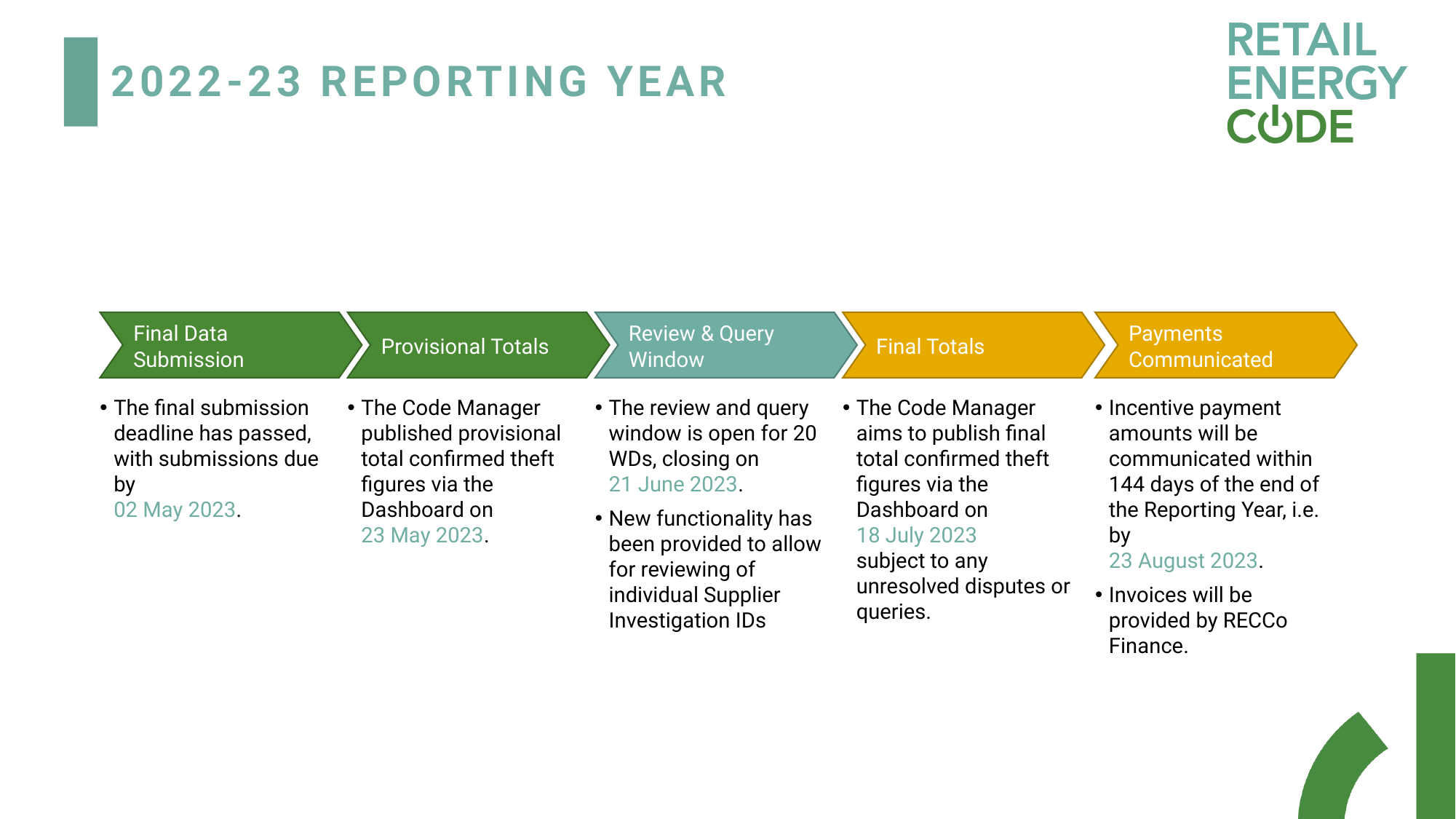

# 2022-23 Reporting Year
Final Data Submission
Provisional Totals
Review & Query Window
Final Totals
Payments Communicated
The final submission deadline has passed, with submissions due by
02 May 2023.
The Code Manager published provisional total confirmed theft figures via the Dashboard on
23 May 2023.
The review and query window is open for 20 WDs, closing on
21 June 2023.
New functionality has been provided to allow for reviewing of individual Supplier Investigation IDs
The Code Manager aims to publish final total confirmed theft figures via the Dashboard on
18 July 2023
subject to any unresolved disputes or queries.
Incentive payment amounts will be communicated within 144 days of the end of the Reporting Year, i.e. by
23 August 2023.
Invoices will be provided by RECCo Finance.